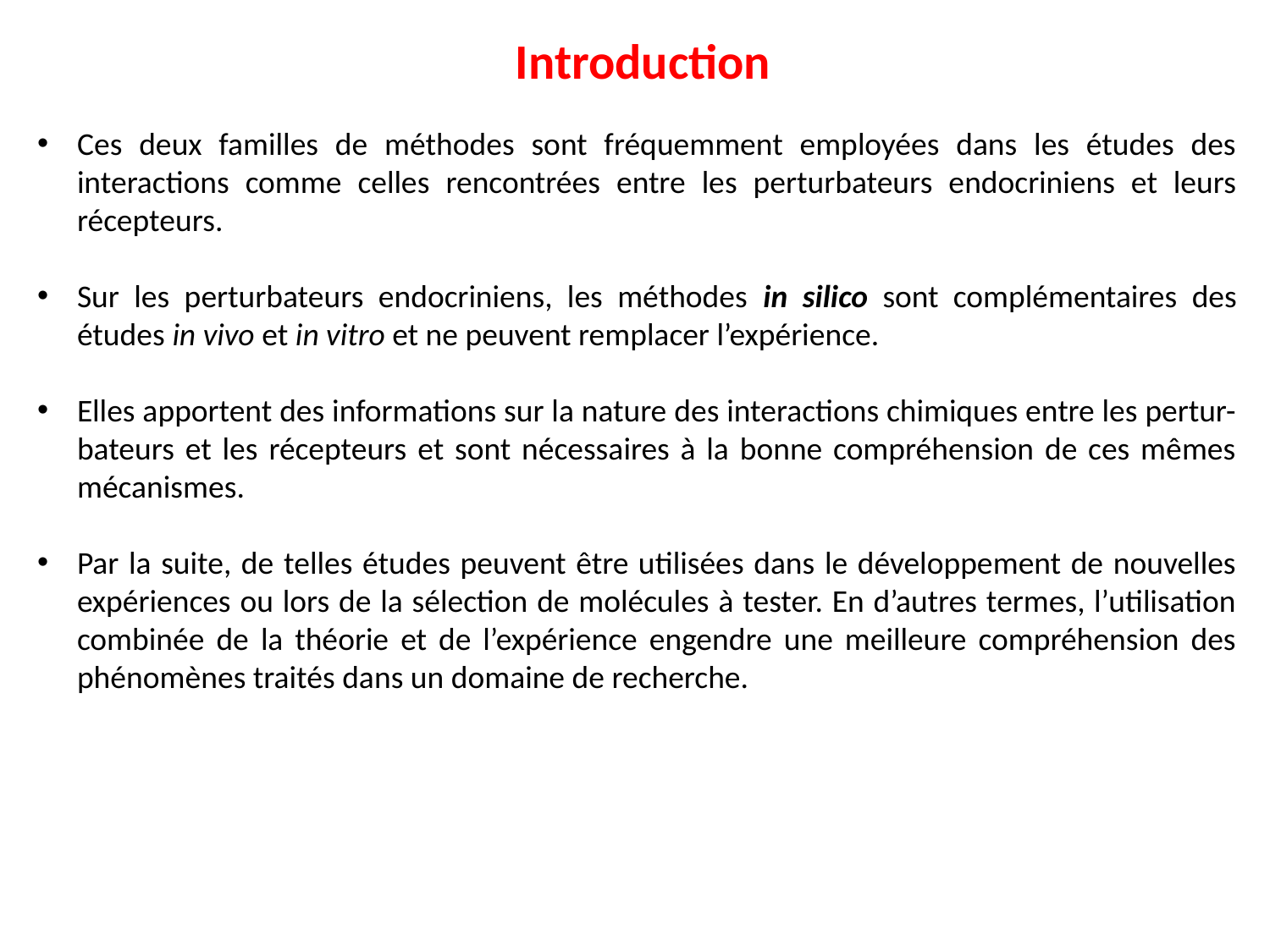

Introduction
Ces deux familles de méthodes sont fréquemment employées dans les études des interactions comme celles rencontrées entre les perturbateurs endocriniens et leurs récepteurs.

Sur les perturbateurs endocriniens, les méthodes in silico sont complémentaires des études in vivo et in vitro et ne peuvent remplacer l’expérience.

Elles apportent des informations sur la nature des interactions chimiques entre les pertur- bateurs et les récepteurs et sont nécessaires à la bonne compréhension de ces mêmes mécanismes.

Par la suite, de telles études peuvent être utilisées dans le développement de nouvelles expériences ou lors de la sélection de molécules à tester. En d’autres termes, l’utilisation combinée de la théorie et de l’expérience engendre une meilleure compréhension des phénomènes traités dans un domaine de recherche.